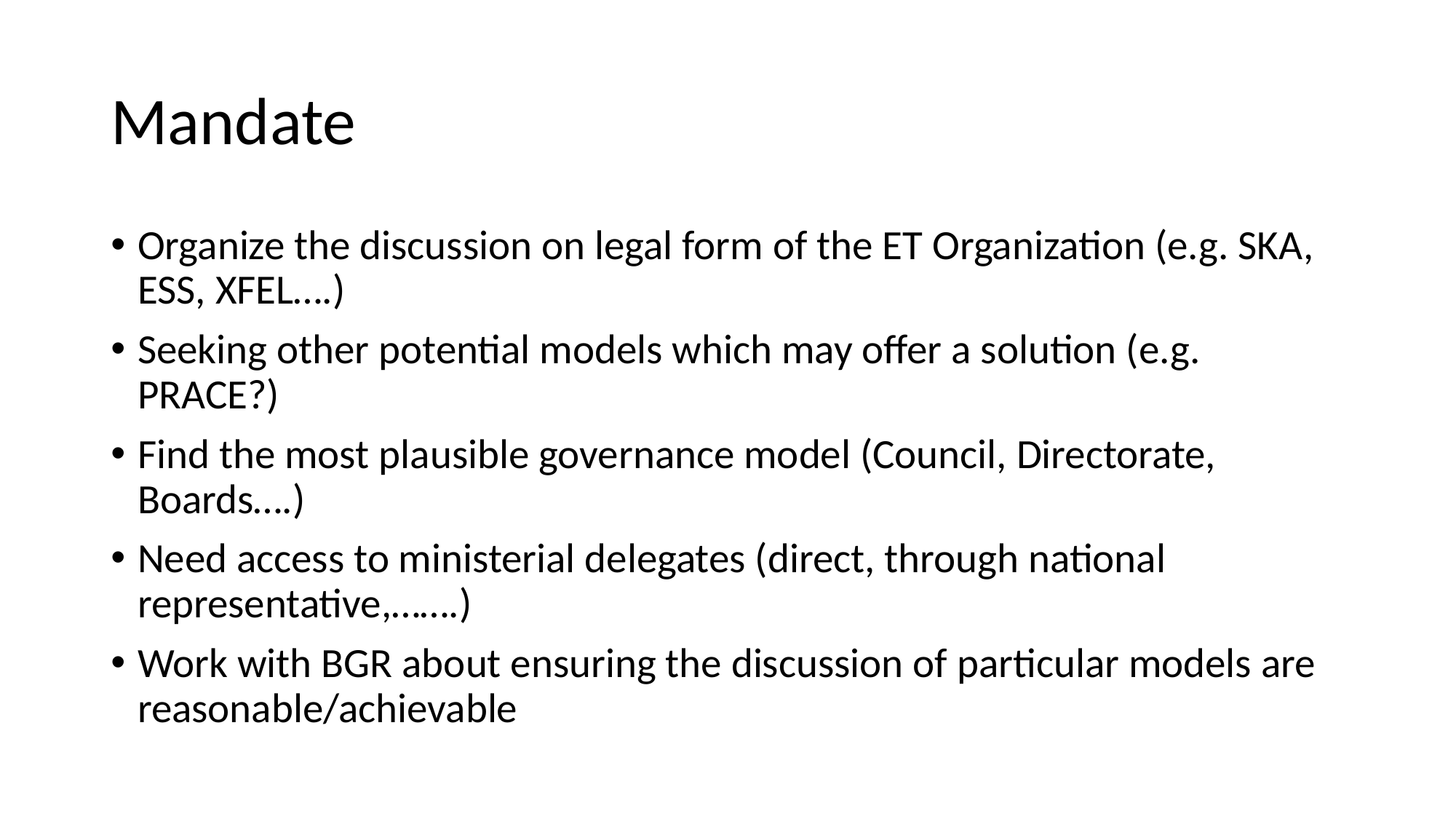

# Mandate
Organize the discussion on legal form of the ET Organization (e.g. SKA, ESS, XFEL….)
Seeking other potential models which may offer a solution (e.g. PRACE?)
Find the most plausible governance model (Council, Directorate, Boards….)
Need access to ministerial delegates (direct, through national representative,…….)
Work with BGR about ensuring the discussion of particular models are reasonable/achievable